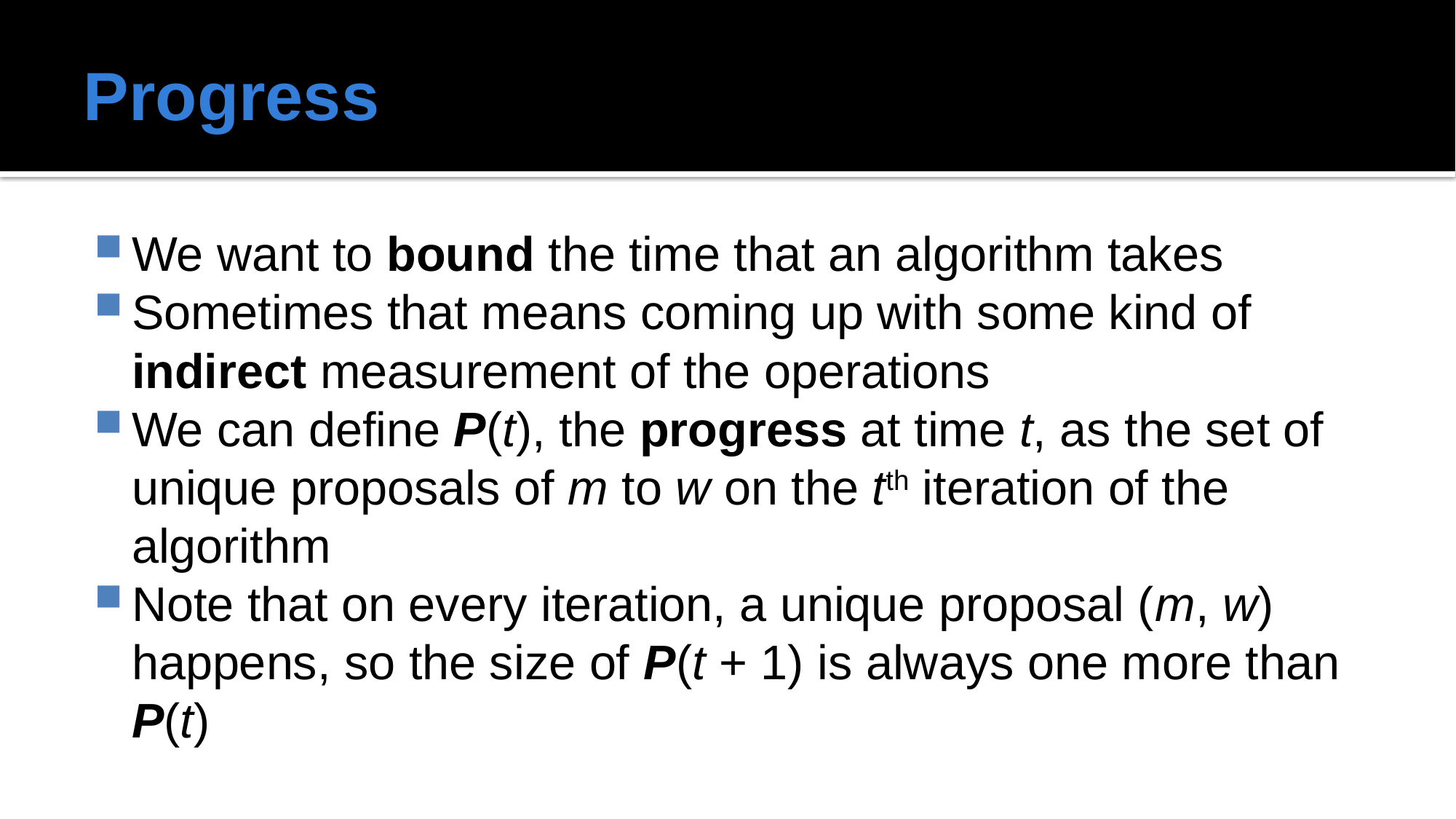

# Progress
We want to bound the time that an algorithm takes
Sometimes that means coming up with some kind of indirect measurement of the operations
We can define P(t), the progress at time t, as the set of unique proposals of m to w on the tth iteration of the algorithm
Note that on every iteration, a unique proposal (m, w) happens, so the size of P(t + 1) is always one more than P(t)